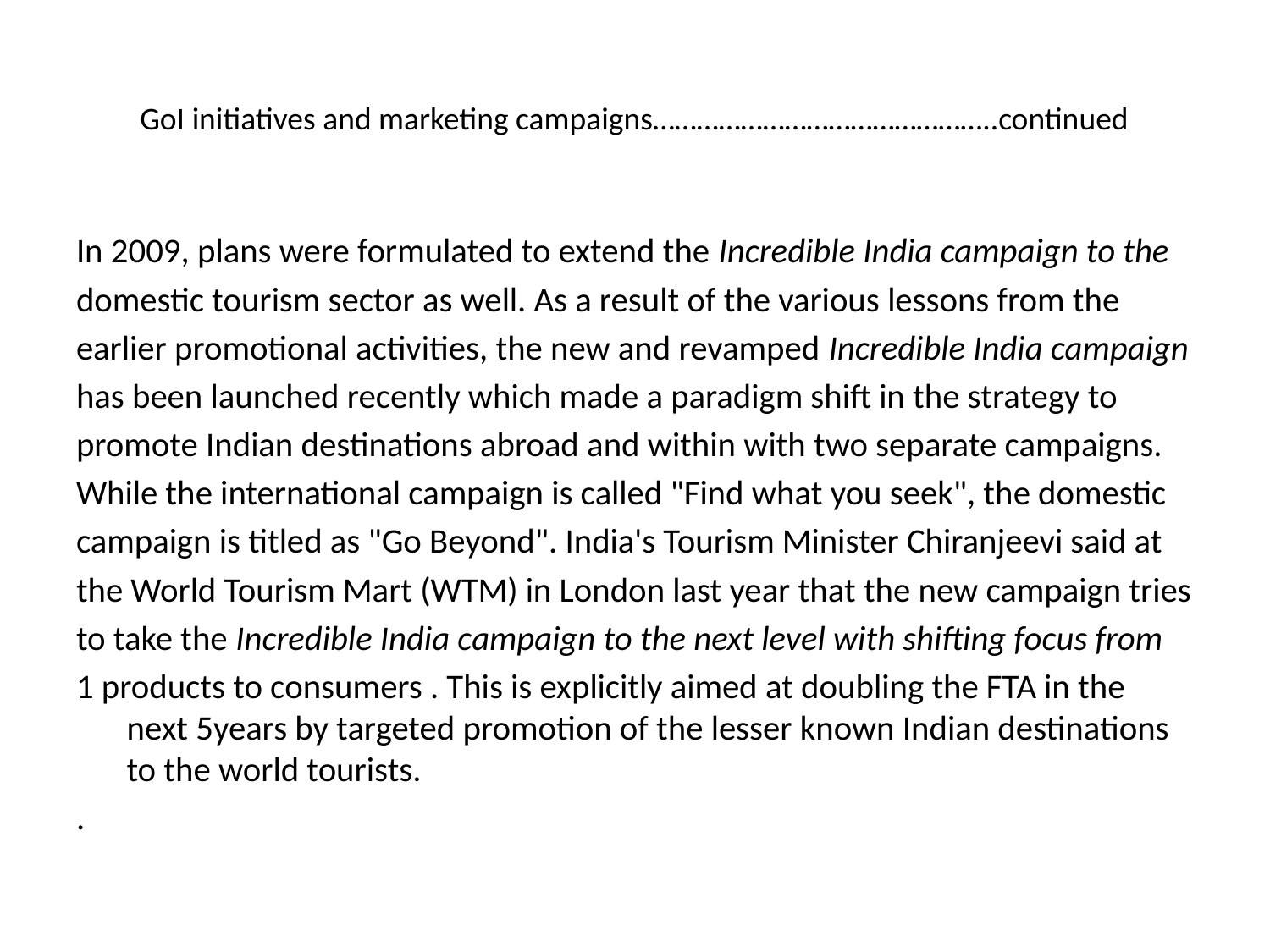

# GoI initiatives and marketing campaigns………………………………………..continued
In 2009, plans were formulated to extend the Incredible India campaign to the
domestic tourism sector as well. As a result of the various lessons from the
earlier promotional activities, the new and revamped Incredible India campaign
has been launched recently which made a paradigm shift in the strategy to
promote Indian destinations abroad and within with two separate campaigns.
While the international campaign is called "Find what you seek", the domestic
campaign is titled as "Go Beyond". India's Tourism Minister Chiranjeevi said at
the World Tourism Mart (WTM) in London last year that the new campaign tries
to take the Incredible India campaign to the next level with shifting focus from
1 products to consumers . This is explicitly aimed at doubling the FTA in the next 5years by targeted promotion of the lesser known Indian destinations to the world tourists.
.